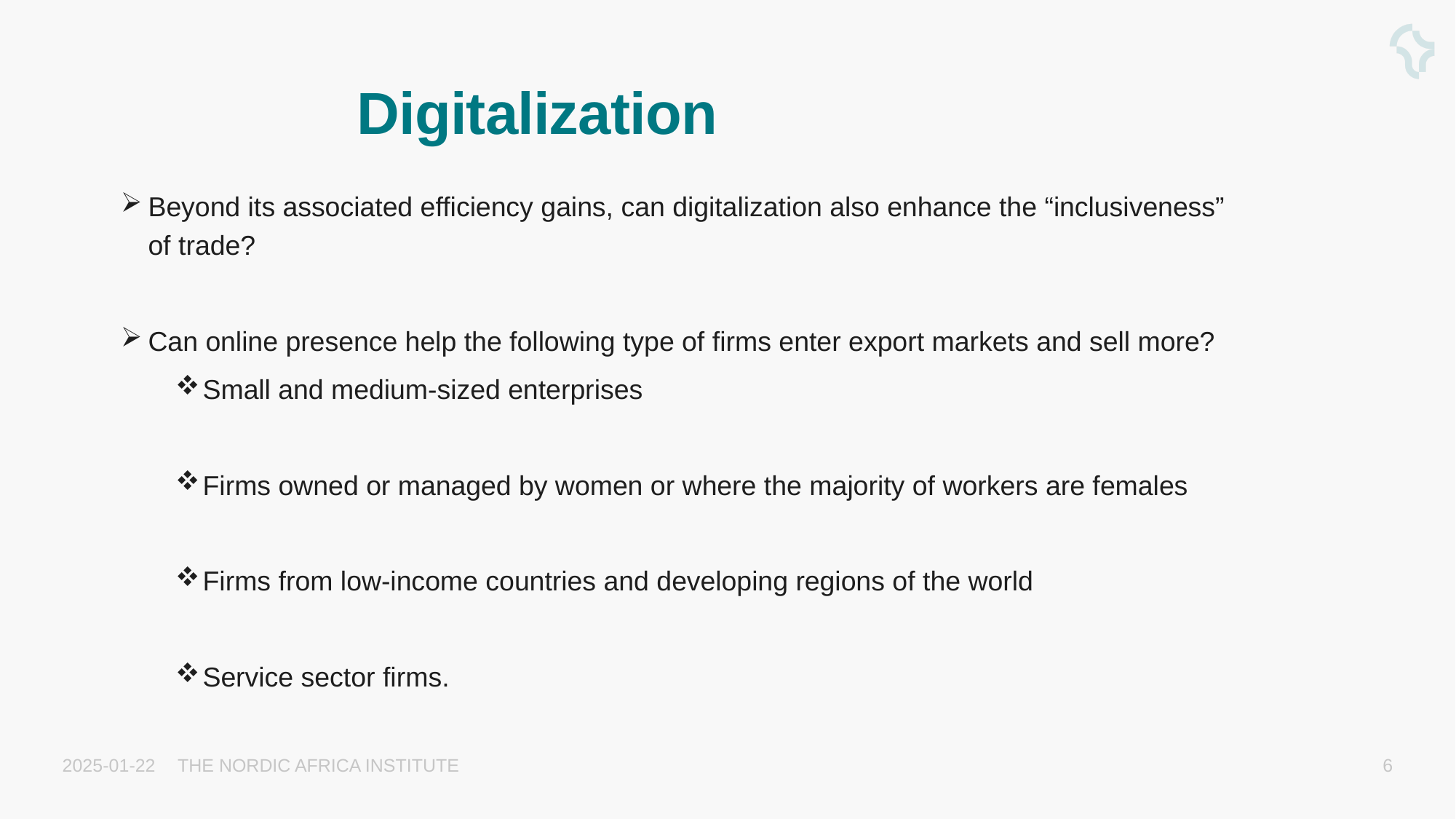

# Digitalization
Beyond its associated efficiency gains, can digitalization also enhance the “inclusiveness” of trade?

Can online presence help the following type of firms enter export markets and sell more?
Small and medium-sized enterprises

Firms owned or managed by women or where the majority of workers are females

Firms from low-income countries and developing regions of the world

Service sector firms.

THE NORDIC AFRICA INSTITUTE
2025-01-22
6